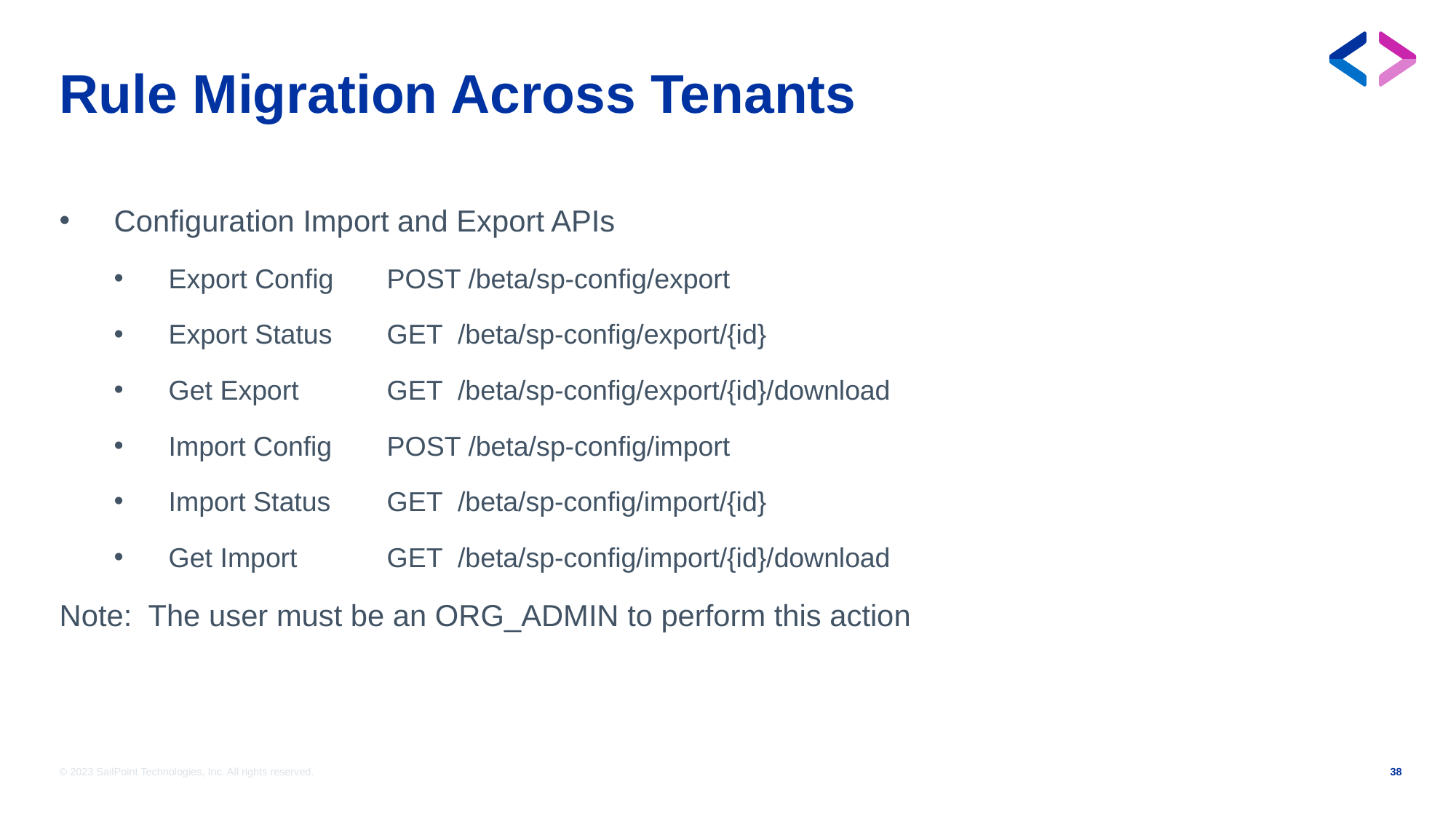

# Rule Migration Across Tenants
Configuration Import and Export APIs
Export Config	POST /beta/sp-config/export
Export Status	GET  /beta/sp-config/export/{id}
Get Export  	GET  /beta/sp-config/export/{id}/download
Import Config	POST /beta/sp-config/import
Import Status	GET  /beta/sp-config/import/{id}
Get Import	GET  /beta/sp-config/import/{id}/download
Note:  The user must be an ORG_ADMIN to perform this action
© 2023 SailPoint Technologies, Inc. All rights reserved.
38